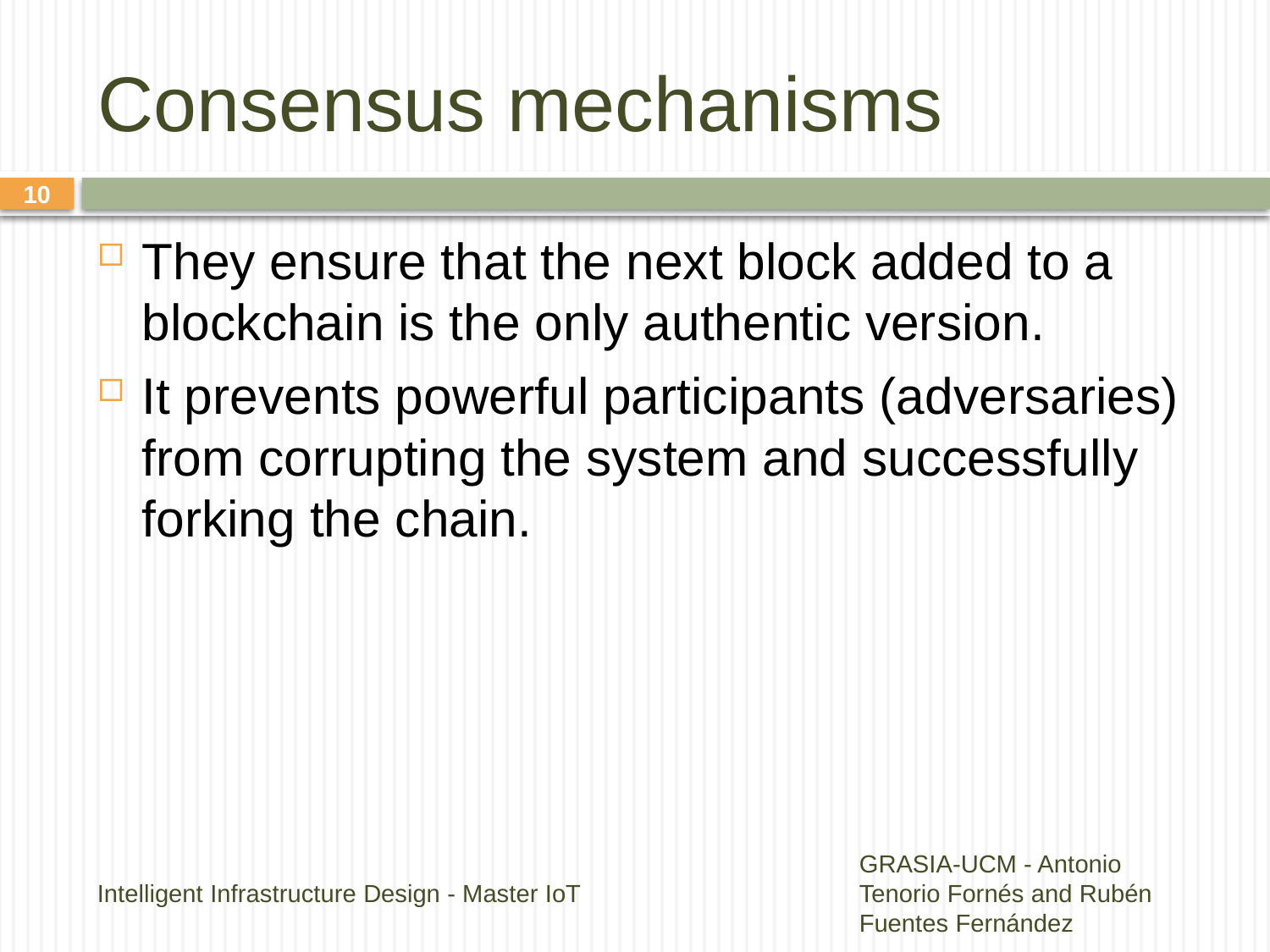

# Consensus mechanisms
10
They ensure that the next block added to a blockchain is the only authentic version.
It prevents powerful participants (adversaries) from corrupting the system and successfully forking the chain.
Intelligent Infrastructure Design - Master IoT
GRASIA-UCM - Antonio Tenorio Fornés and Rubén Fuentes Fernández